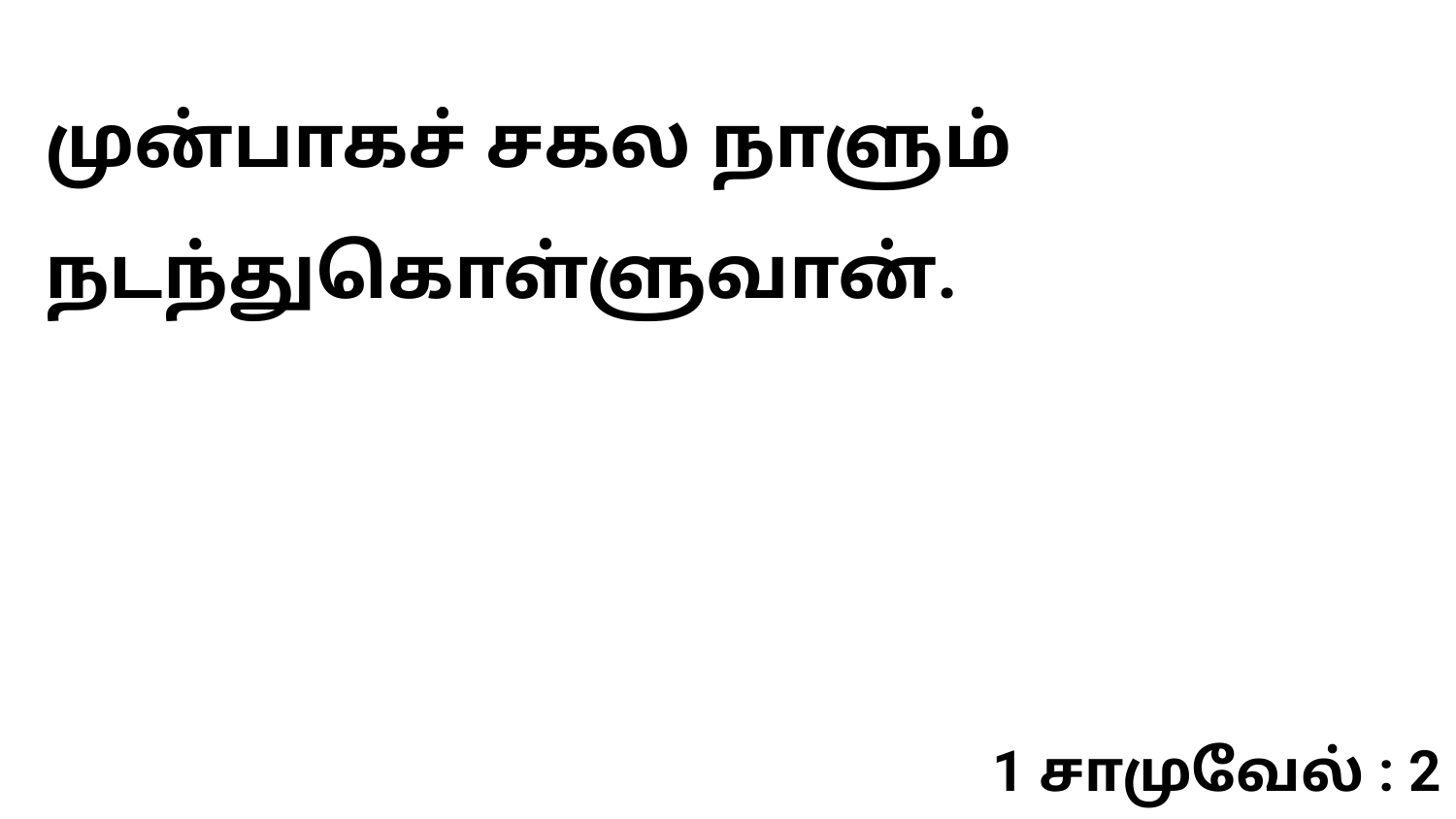

முன்பாகச் சகல நாளும் நடந்துகொள்ளுவான்.
1 சாமுவேல் : 2